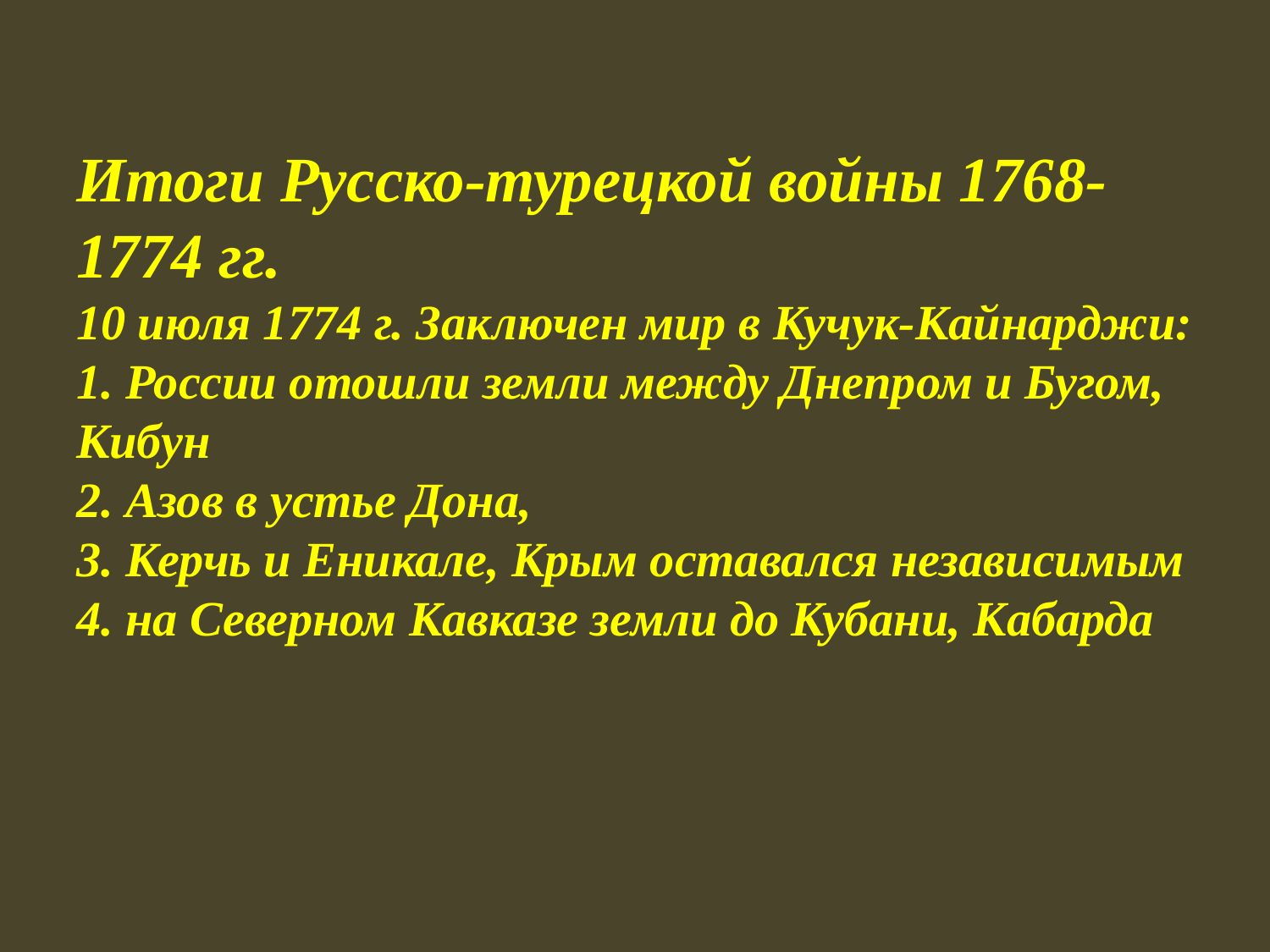

# Итоги Русско-турецкой войны 1768-1774 гг. 10 июля 1774 г. Заключен мир в Кучук-Кайнарджи: 1. России отошли земли между Днепром и Бугом, Кибун 2. Азов в устье Дона, 3. Керчь и Еникале, Крым оставался независимым 4. на Северном Кавказе земли до Кубани, Кабарда